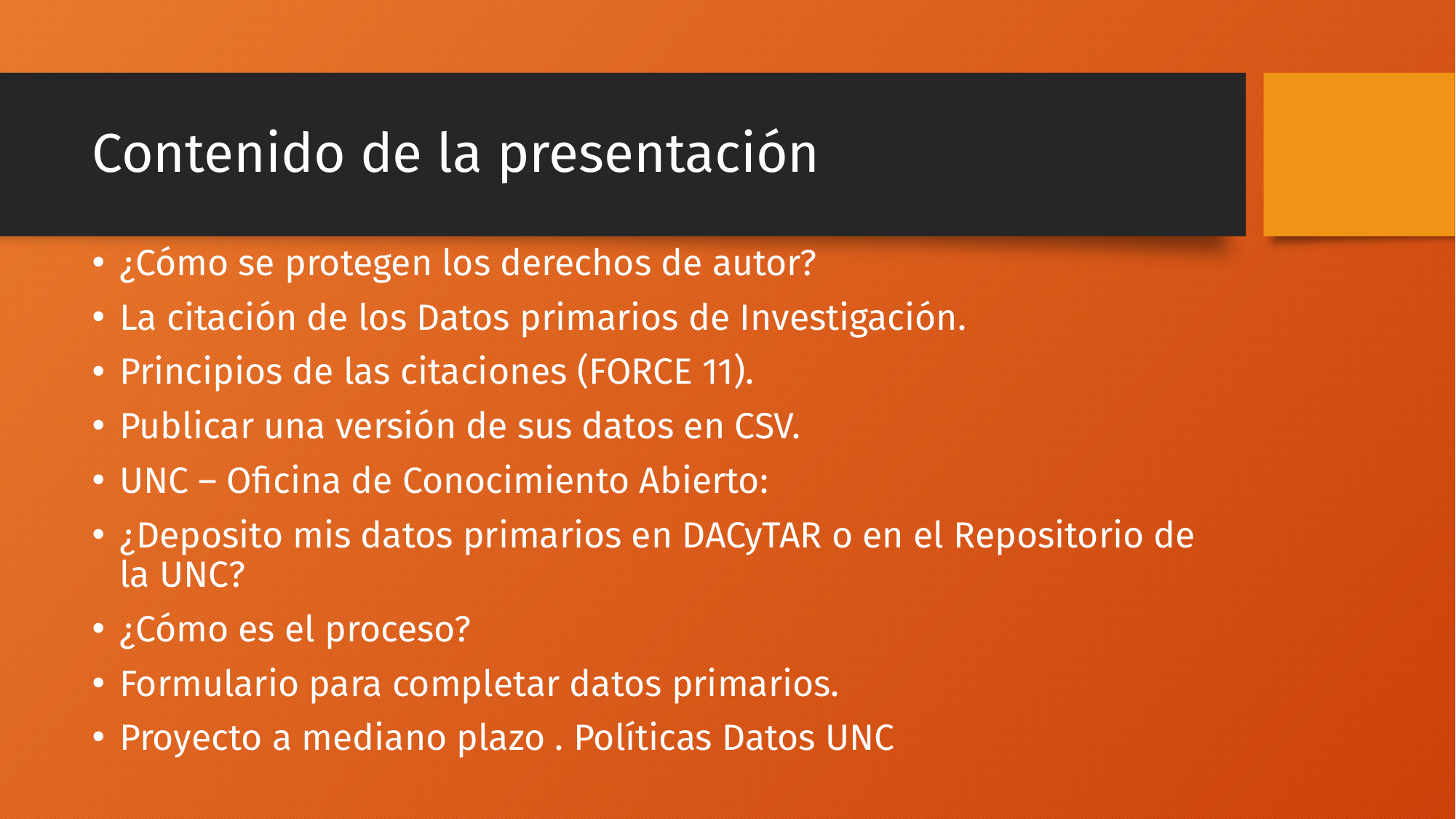

# Contenido de la presentación
¿Cómo se protegen los derechos de autor?
La citación de los Datos primarios de Investigación.
Principios de las citaciones (FORCE 11).
Publicar una versión de sus datos en CSV.
UNC – Oficina de Conocimiento Abierto:
¿Deposito mis datos primarios en DACyTAR o en el Repositorio de la UNC?
¿Cómo es el proceso?
Formulario para completar datos primarios.
Proyecto a mediano plazo . Políticas Datos UNC